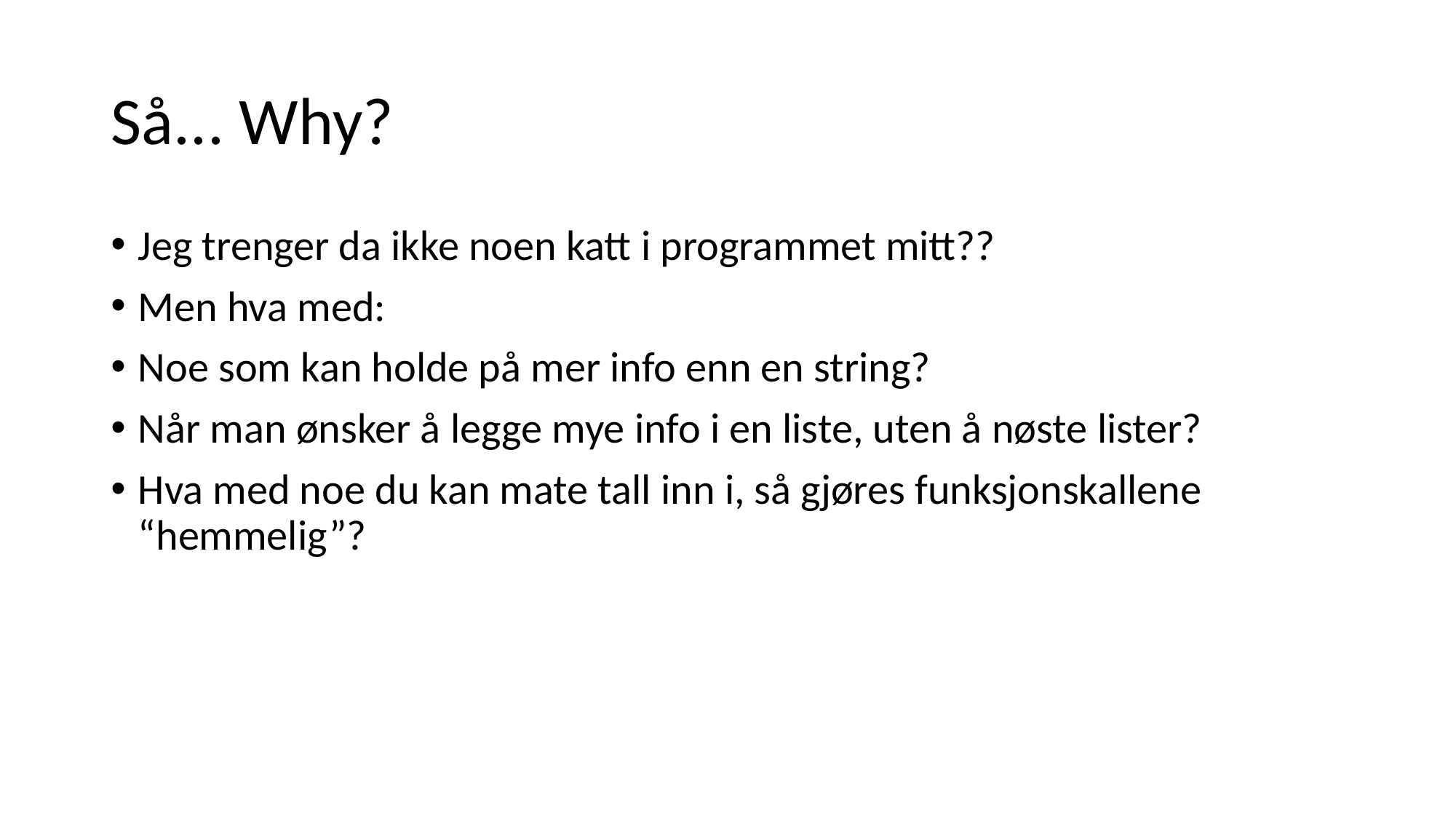

# Så... Why?
Jeg trenger da ikke noen katt i programmet mitt??
Men hva med:
Noe som kan holde på mer info enn en string?
Når man ønsker å legge mye info i en liste, uten å nøste lister?
Hva med noe du kan mate tall inn i, så gjøres funksjonskallene “hemmelig”?